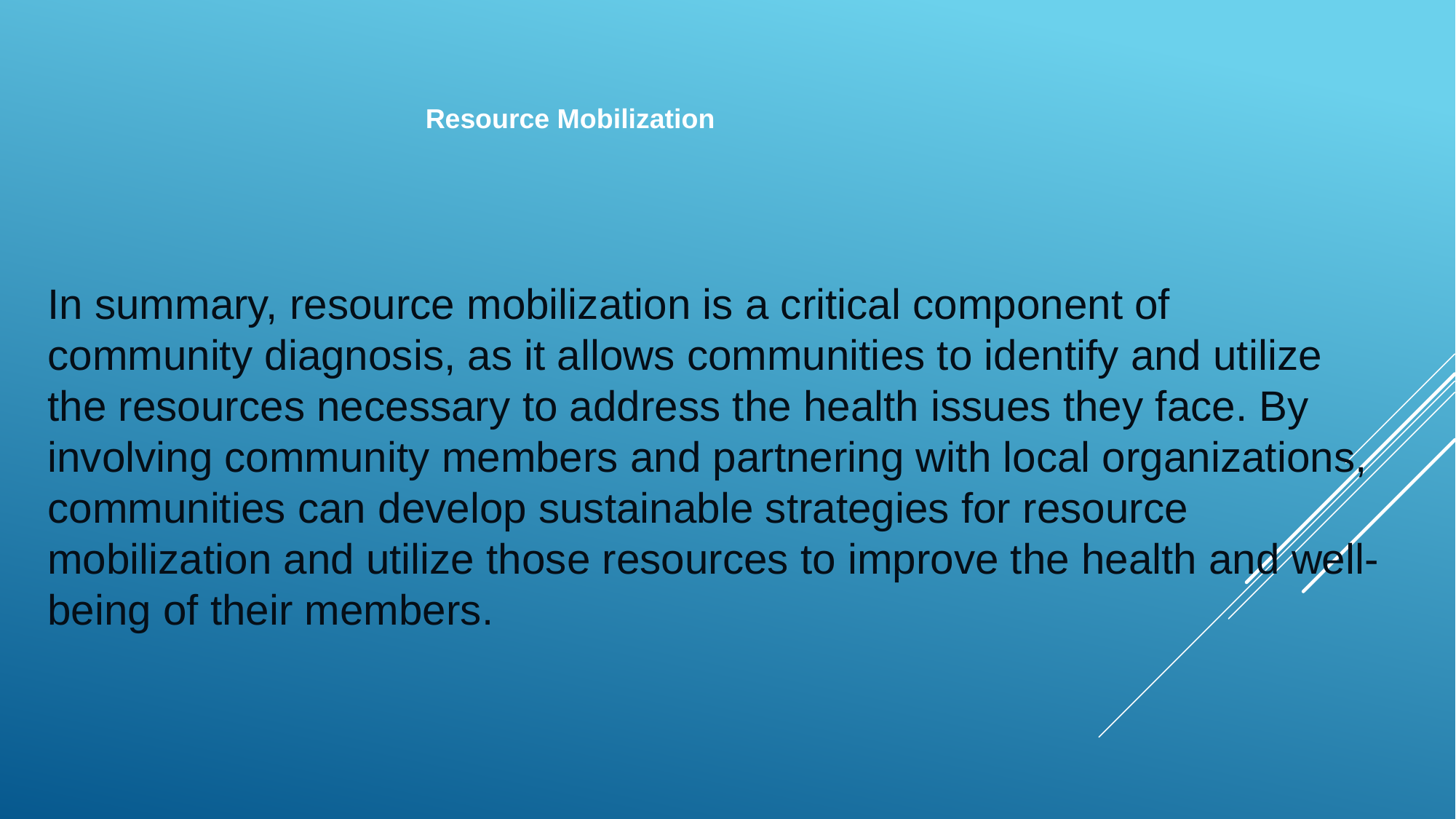

Resource Mobilization

In summary, resource mobilization is a critical component of community diagnosis, as it allows communities to identify and utilize the resources necessary to address the health issues they face. By involving community members and partnering with local organizations, communities can develop sustainable strategies for resource mobilization and utilize those resources to improve the health and well-being of their members.